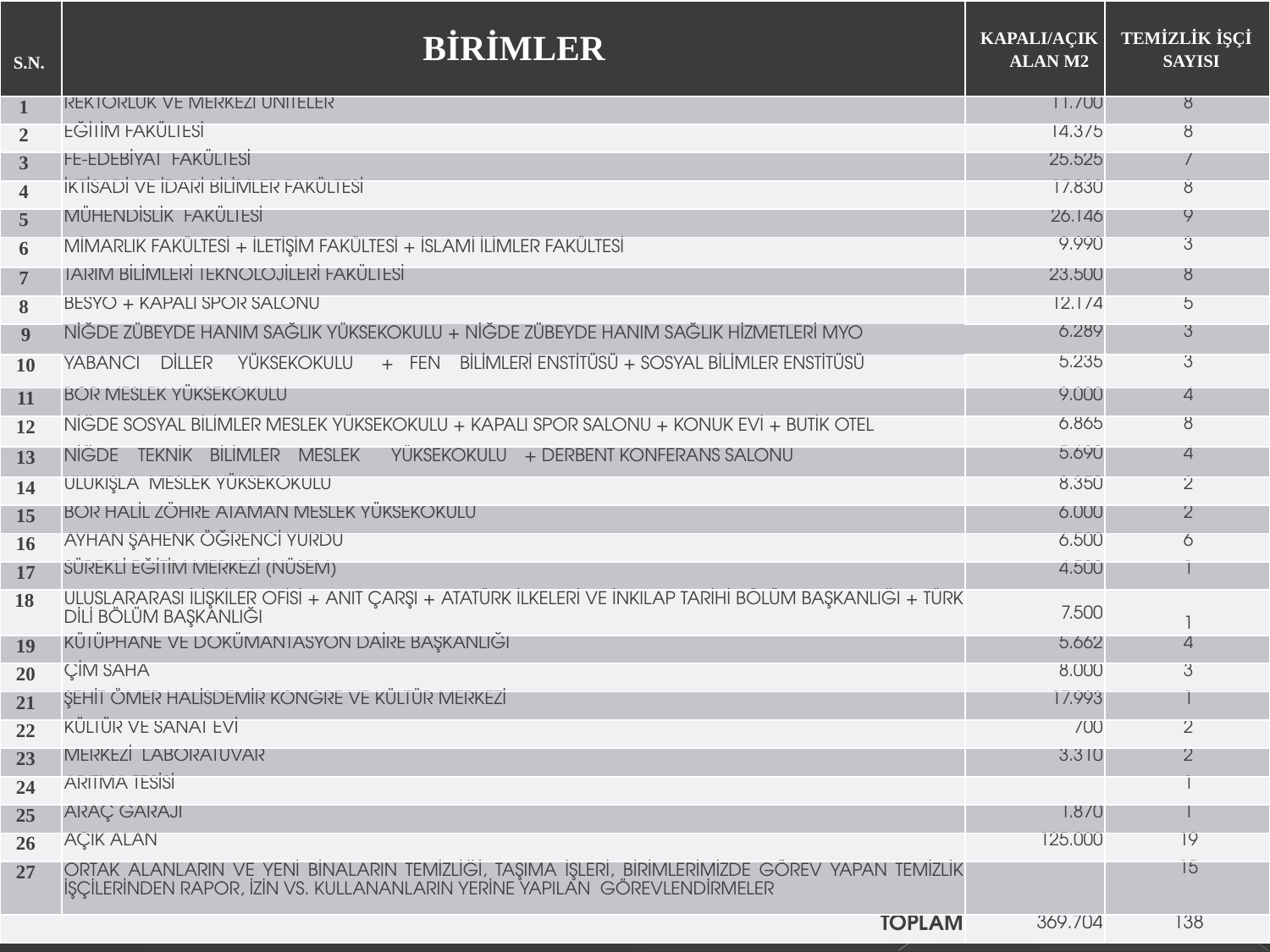

| S.N. | BİRİMLER | KAPALI/AÇIK ALAN M2 | TEMİZLİK İŞÇİ SAYISI |
| --- | --- | --- | --- |
| 1 | REKTÖRLÜK VE MERKEZİ ÜNİTELER | 11.700 | 8 |
| 2 | EĞİTİM FAKÜLTESİ | 14.375 | 8 |
| 3 | FE-EDEBİYAT FAKÜLTESİ | 25.525 | 7 |
| 4 | İKTİSADİ VE İDARİ BİLİMLER FAKÜLTESİ | 17.830 | 8 |
| 5 | MÜHENDİSLİK FAKÜLTESİ | 26.146 | 9 |
| 6 | MİMARLIK FAKÜLTESİ + İLETİŞİM FAKÜLTESİ + İSLAMİ İLİMLER FAKÜLTESİ | 9.990 | 3 |
| 7 | TARIM BİLİMLERİ TEKNOLOJİLERİ FAKÜLTESİ | 23.500 | 8 |
| 8 | BESYO + KAPALI SPOR SALONU | 12.174 | 5 |
| 9 | NİĞDE ZÜBEYDE HANIM SAĞLIK YÜKSEKOKULU + NİĞDE ZÜBEYDE HANIM SAĞLIK HİZMETLERİ MYO | 6.289 | 3 |
| 10 | YABANCI DİLLER YÜKSEKOKULU + FEN BİLİMLERİ ENSTİTÜSÜ + SOSYAL BİLİMLER ENSTİTÜSÜ | 5.235 | 3 |
| 11 | BOR MESLEK YÜKSEKOKULU | 9.000 | 4 |
| 12 | NİĞDE SOSYAL BİLİMLER MESLEK YÜKSEKOKULU + KAPALI SPOR SALONU + KONUK EVİ + BUTİK OTEL | 6.865 | 8 |
| 13 | NİĞDE TEKNİK BİLİMLER MESLEK YÜKSEKOKULU + DERBENT KONFERANS SALONU | 5.690 | 4 |
| 14 | ULUKIŞLA MESLEK YÜKSEKOKULU | 8.350 | 2 |
| 15 | BOR HALİL ZÖHRE ATAMAN MESLEK YÜKSEKOKULU | 6.000 | 2 |
| 16 | AYHAN ŞAHENK ÖĞRENCİ YURDU | 6.500 | 6 |
| 17 | SÜREKLİ EĞİTİM MERKEZİ (NÜSEM) | 4.500 | 1 |
| 18 | ULUSLARARASI İLİŞKİLER OFİSİ + ANIT ÇARŞI + ATATÜRK İLKELERİ VE İNKILAP TARİHİ BÖLÜM BAŞKANLIĞI + TÜRK DİLİ BÖLÜM BAŞKANLIĞI | 7.500 | 1 |
| 19 | KÜTÜPHANE VE DOKÜMANTASYON DAİRE BAŞKANLIĞI | 5.662 | 4 |
| 20 | ÇİM SAHA | 8.000 | 3 |
| 21 | ŞEHİT ÖMER HALİSDEMİR KONGRE VE KÜLTÜR MERKEZİ | 17.993 | 1 |
| 22 | KÜLTÜR VE SANAT EVİ | 700 | 2 |
| 23 | MERKEZİ LABORATUVAR | 3.310 | 2 |
| 24 | ARITMA TESİSİ |  | 1 |
| 25 | ARAÇ GARAJI | 1.870 | 1 |
| 26 | AÇIK ALAN | 125.000 | 19 |
| 27 | ORTAK ALANLARIN VE YENİ BİNALARIN TEMİZLİĞİ, TAŞIMA İŞLERİ, BİRİMLERİMİZDE GÖREV YAPAN TEMİZLİK İŞÇİLERİNDEN RAPOR, İZİN VS. KULLANANLARIN YERİNE YAPILAN GÖREVLENDİRMELER |  | 15 |
| TOPLAM |  | 369.704 | 138 |